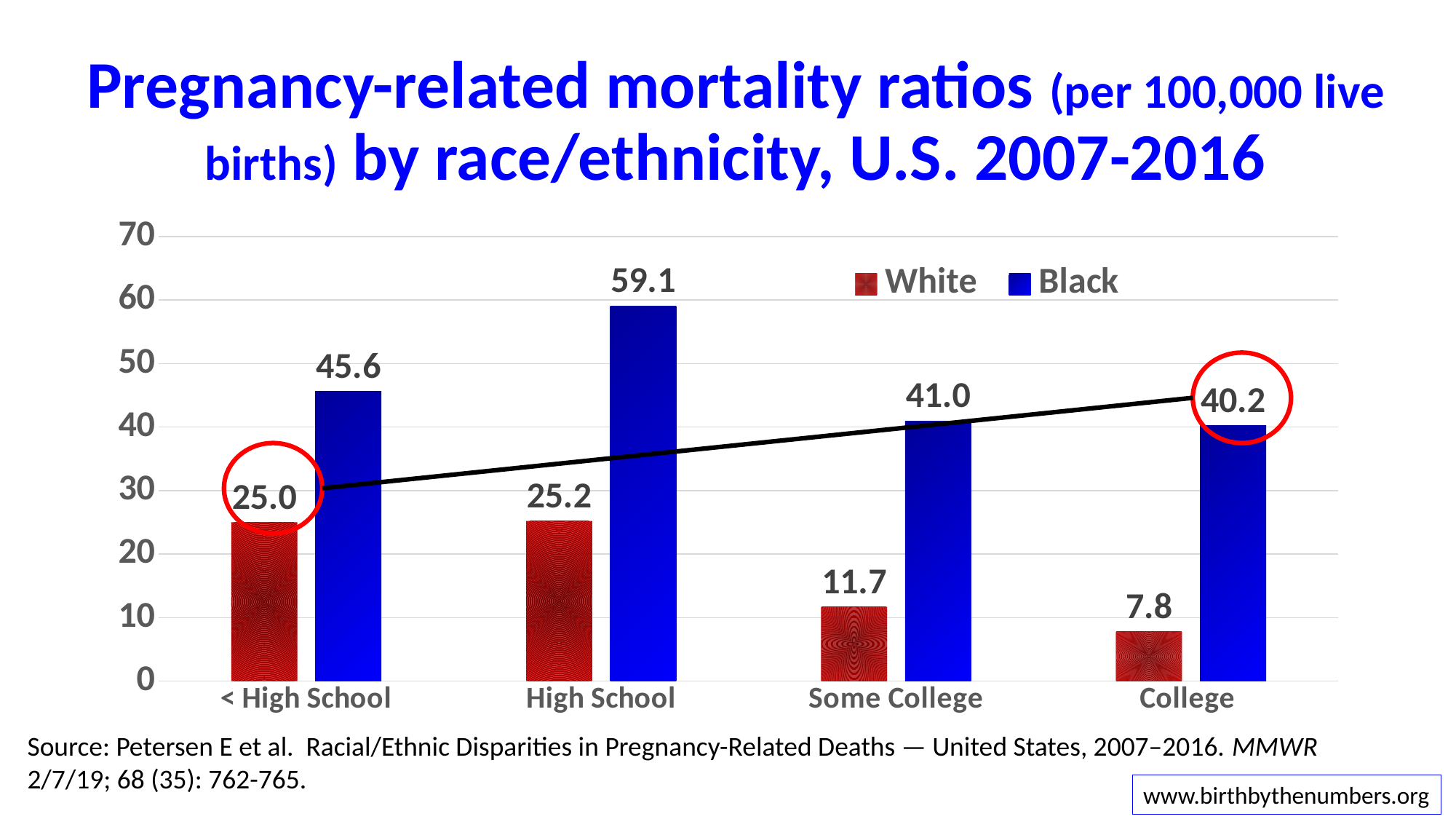

# Pregnancy-related mortality ratios (per 100,000 live births) by race/ethnicity, U.S. 2007-2016

### Chart

| Category | White | Black |
|---|---|---|
| < High School | 25.0 | 45.6 |
| High School | 25.2 | 59.1 |
| Some College | 11.7 | 41.0 |
| College  | 7.8 | 40.2 |

Source: Petersen E et al.  Racial/Ethnic Disparities in Pregnancy-Related Deaths — United States, 2007–2016. MMWR 2/7/19; 68 (35): 762-765.
www.birthbythenumbers.org